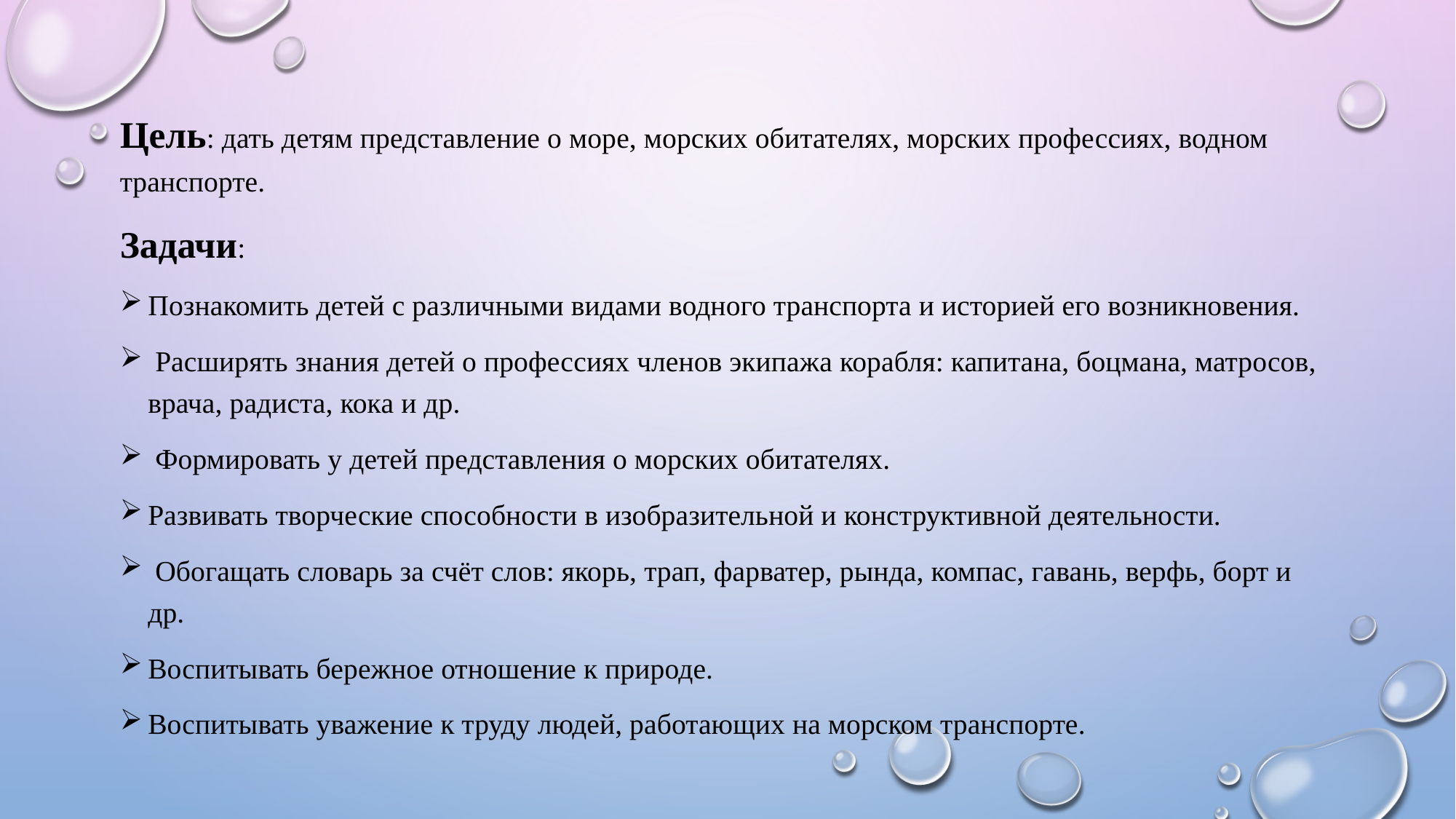

Цель: дать детям представление о море, морских обитателях, морских профессиях, водном транспорте.
Задачи:
Познакомить детей с различными видами водного транспорта и историей его возникновения.
 Расширять знания детей о профессиях членов экипажа корабля: капитана, боцмана, матросов, врача, радиста, кока и др.
 Формировать у детей представления о морских обитателях.
Развивать творческие способности в изобразительной и конструктивной деятельности.
 Обогащать словарь за счёт слов: якорь, трап, фарватер, рында, компас, гавань, верфь, борт и др.
Воспитывать бережное отношение к природе.
Воспитывать уважение к труду людей, работающих на морском транспорте.